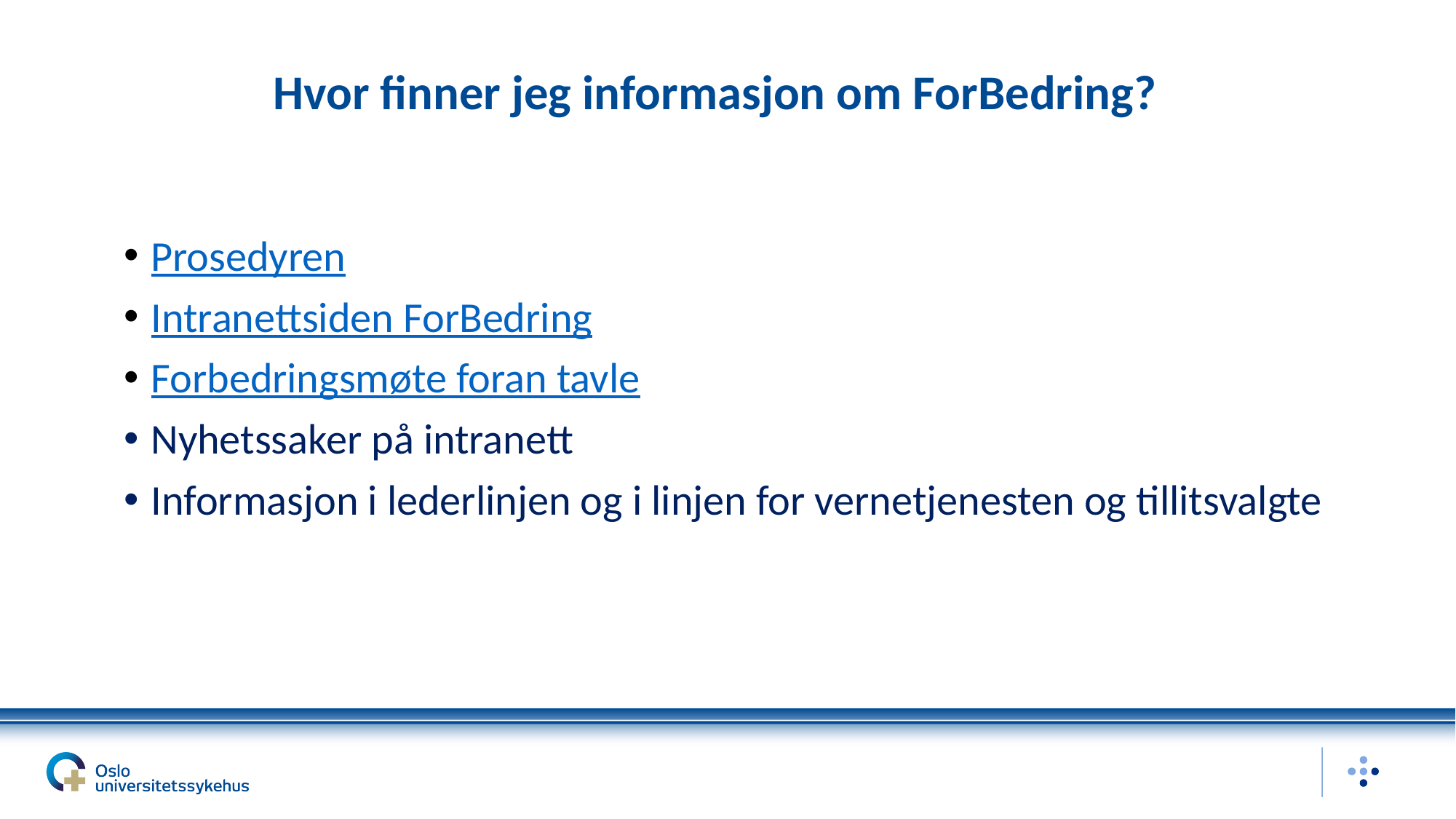

# Hvor finner jeg informasjon om ForBedring?
Prosedyren
Intranettsiden ForBedring
Forbedringsmøte foran tavle
Nyhetssaker på intranett
Informasjon i lederlinjen og i linjen for vernetjenesten og tillitsvalgte